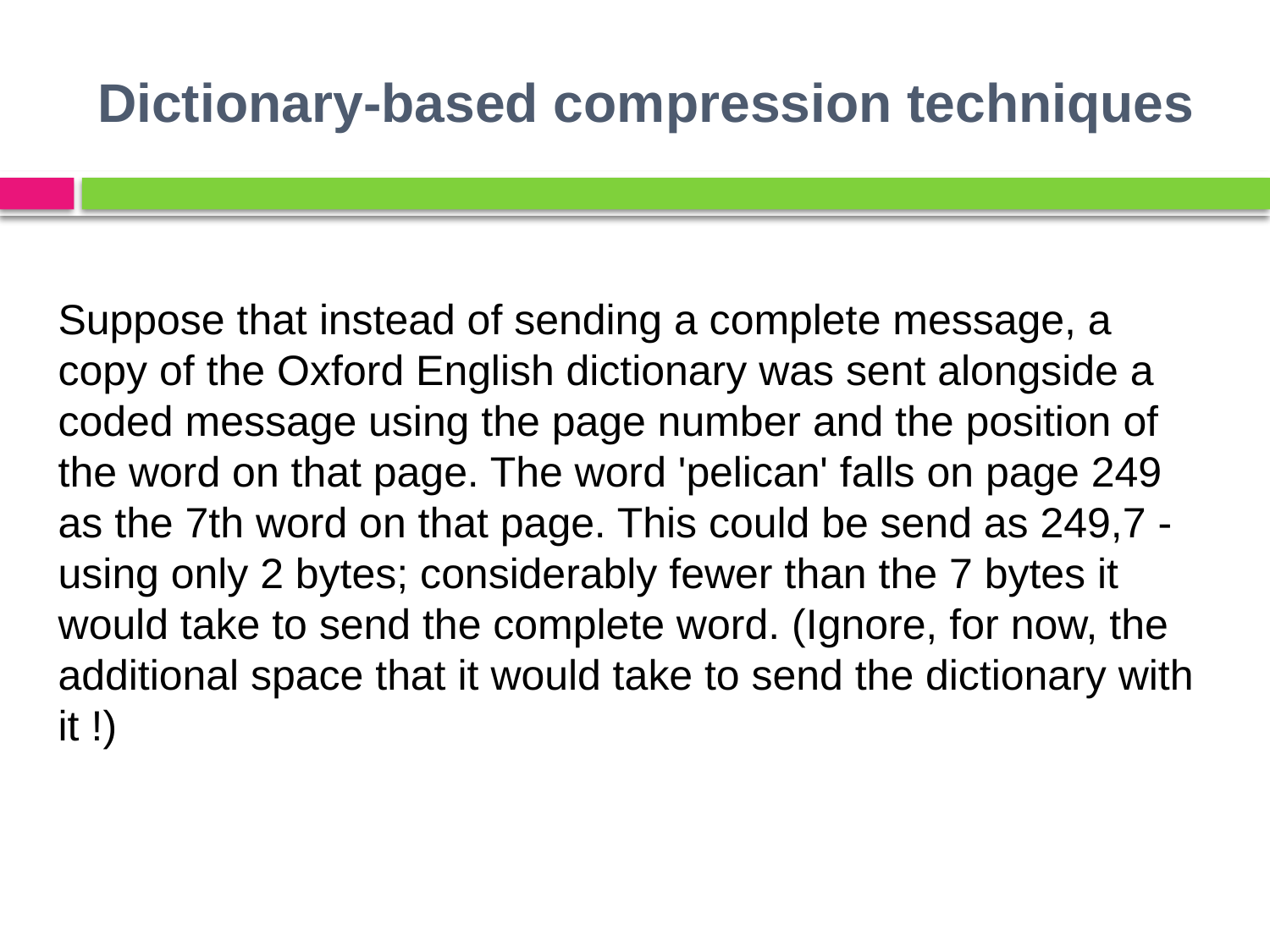

# Dictionary-based compression techniques
Suppose that instead of sending a complete message, a copy of the Oxford English dictionary was sent alongside a coded message using the page number and the position of the word on that page. The word 'pelican' falls on page 249 as the 7th word on that page. This could be send as 249,7 - using only 2 bytes; considerably fewer than the 7 bytes it would take to send the complete word. (Ignore, for now, the additional space that it would take to send the dictionary with it !)